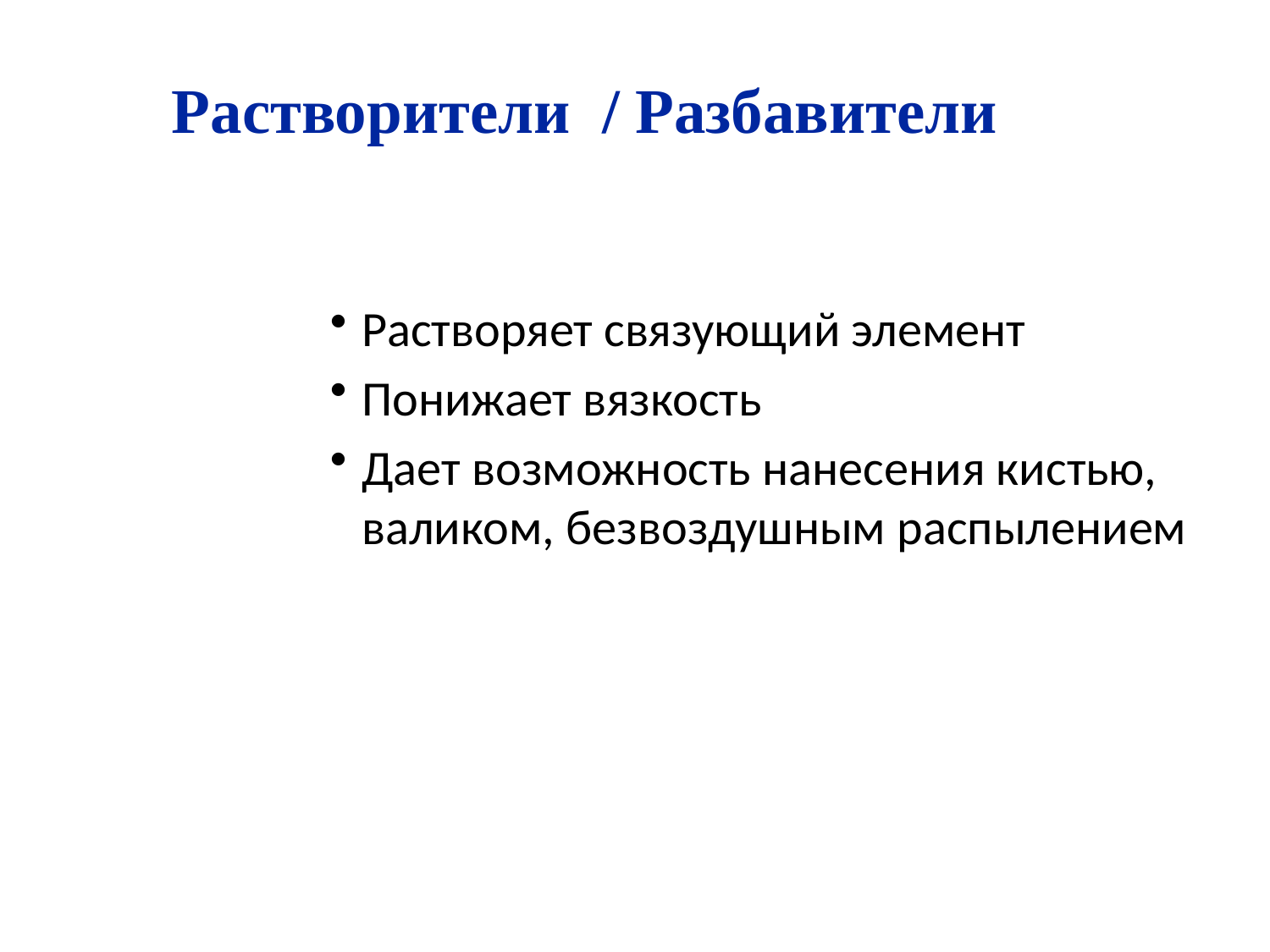

Растворители  / Разбавители

Растворяет связующий элемент
Понижает вязкость
Дает возможность нанесения кистью, валиком, безвоздушным распылением